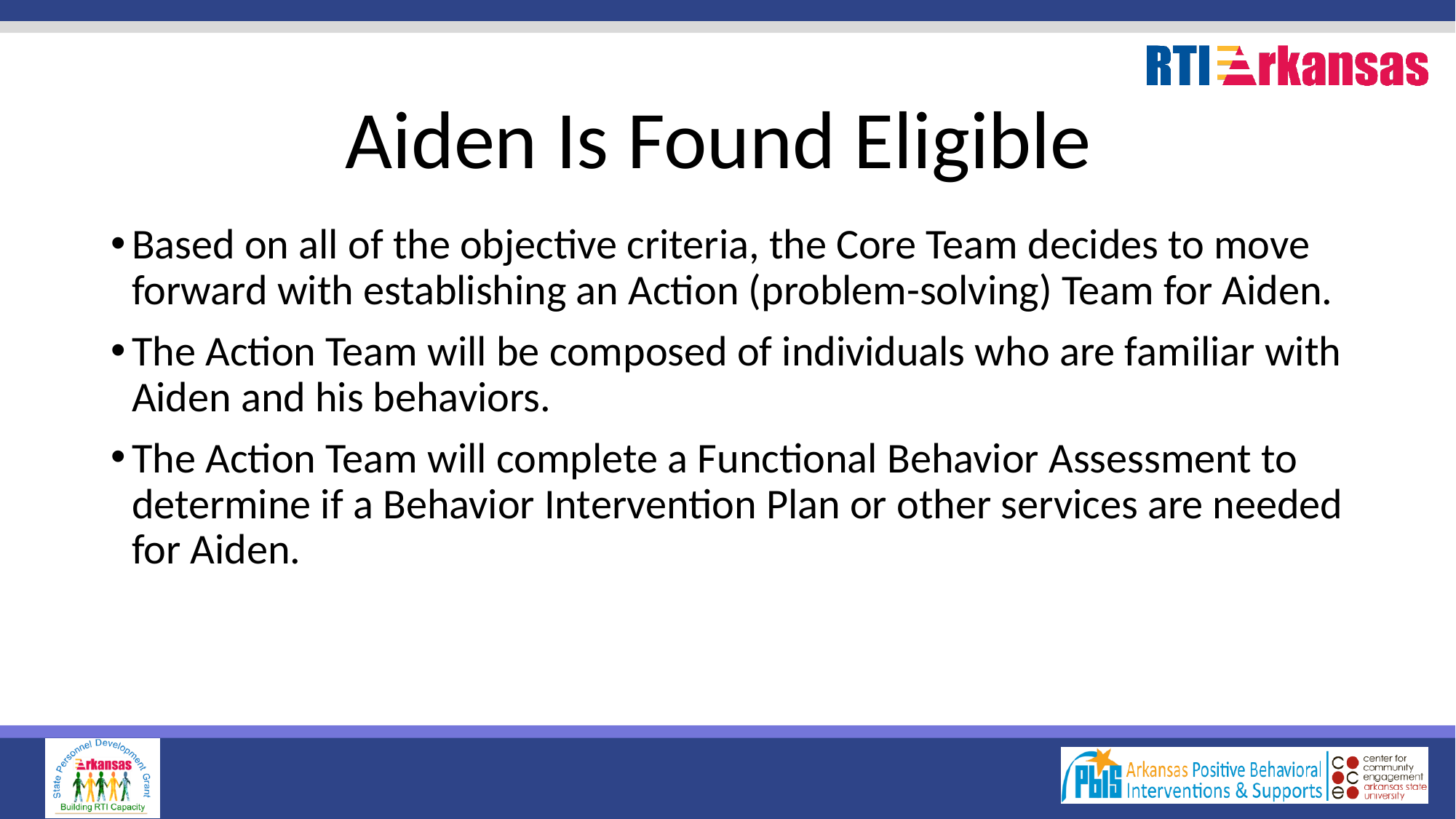

# Aiden Is Found Eligible
Based on all of the objective criteria, the Core Team decides to move forward with establishing an Action (problem-solving) Team for Aiden.
The Action Team will be composed of individuals who are familiar with Aiden and his behaviors.
The Action Team will complete a Functional Behavior Assessment to determine if a Behavior Intervention Plan or other services are needed for Aiden.